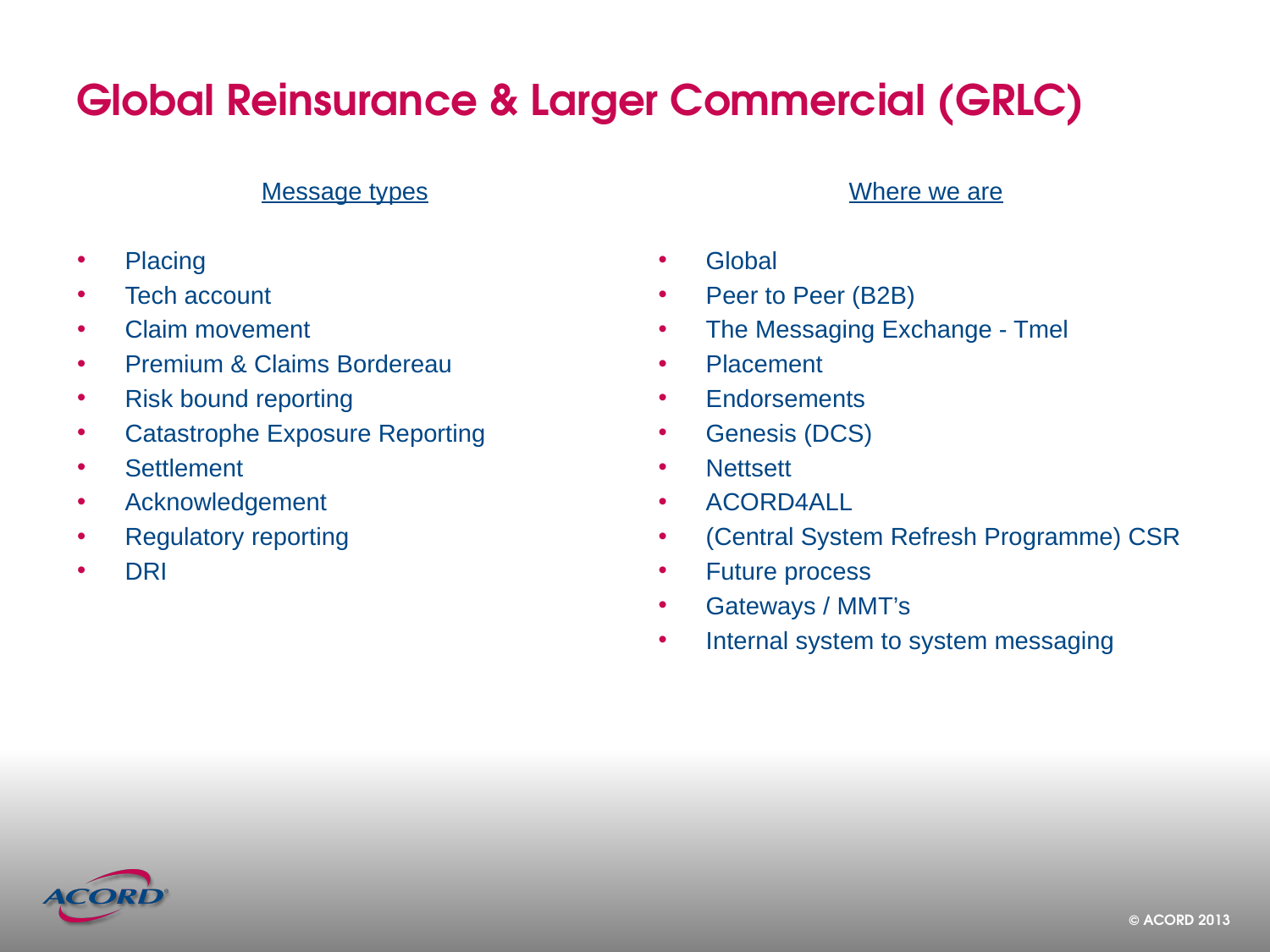

# Global Reinsurance & Larger Commercial (GRLC)
Message types

Placing
Tech account
Claim movement
Premium & Claims Bordereau
Risk bound reporting
Catastrophe Exposure Reporting
Settlement
Acknowledgement
Regulatory reporting
DRI

Where we are

Global
Peer to Peer (B2B)
The Messaging Exchange - Tmel
Placement
Endorsements
Genesis (DCS)
Nettsett
ACORD4ALL
(Central System Refresh Programme) CSR
Future process
Gateways / MMT’s
Internal system to system messaging